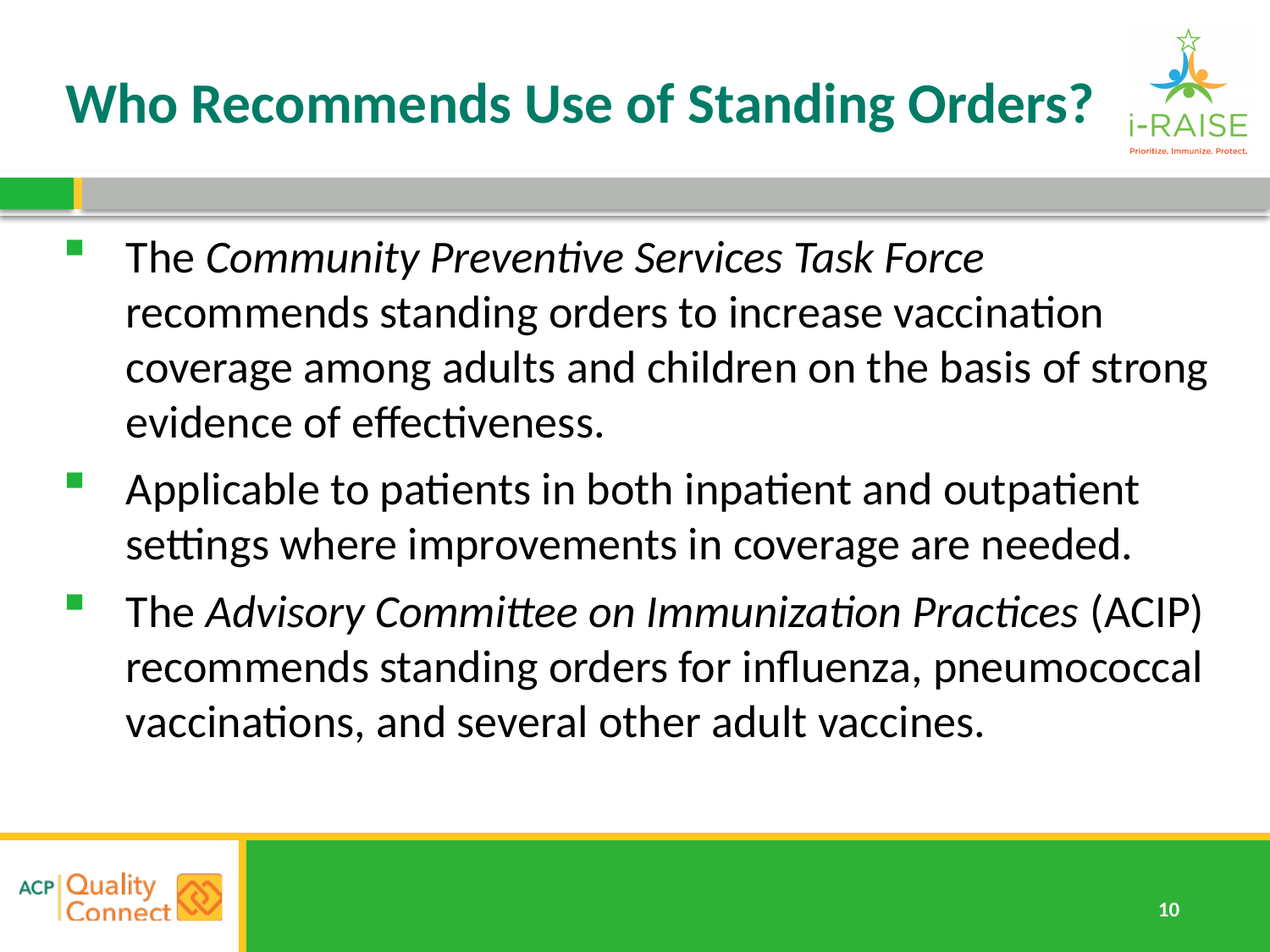

# Who Recommends Use of Standing Orders?
The Community Preventive Services Task Force recommends standing orders to increase vaccination coverage among adults and children on the basis of strong evidence of effectiveness.
Applicable to patients in both inpatient and outpatient settings where improvements in coverage are needed.
The Advisory Committee on Immunization Practices (ACIP) recommends standing orders for influenza, pneumococcal vaccinations, and several other adult vaccines.